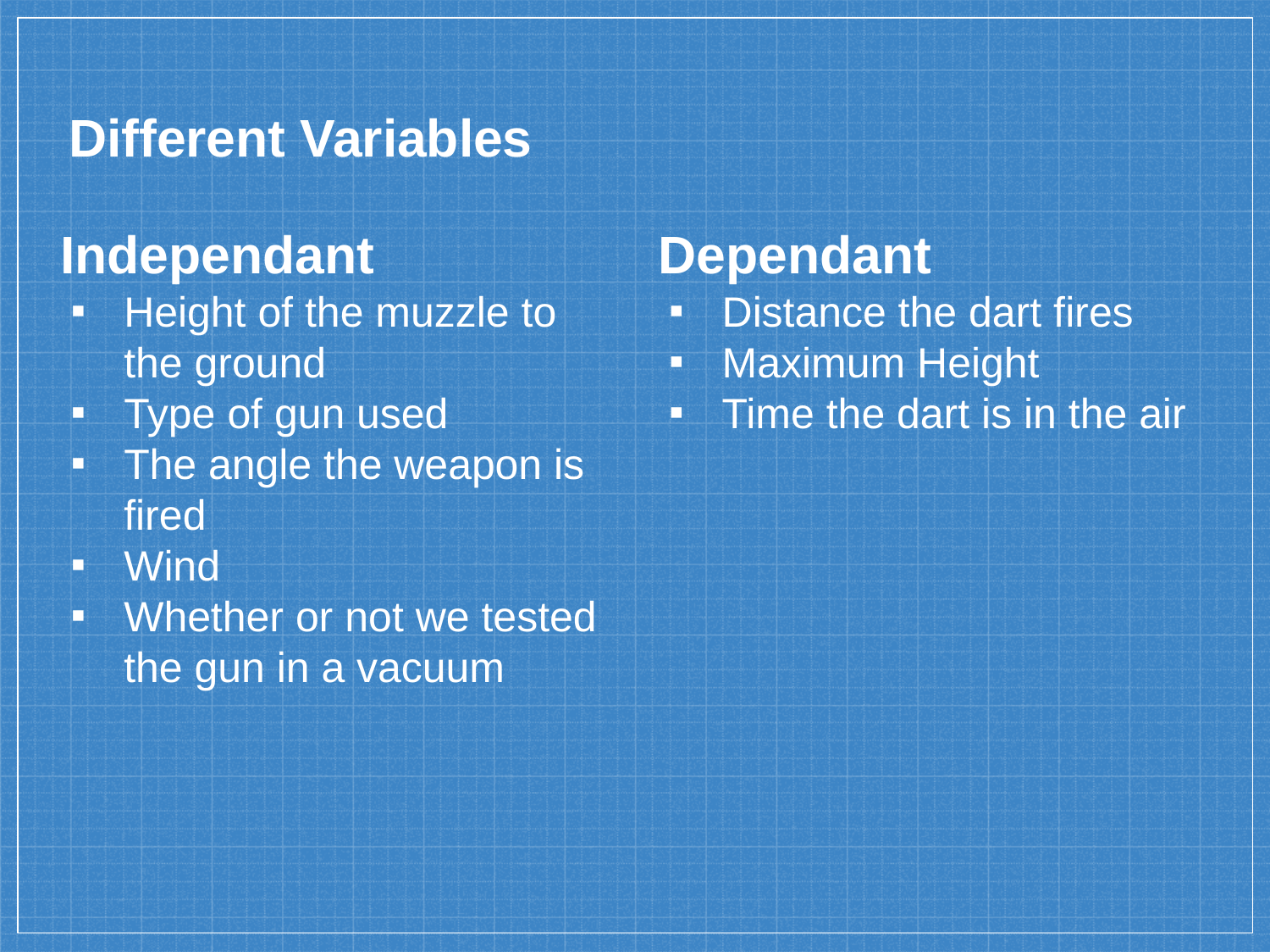

# Different Variables
Independant
Height of the muzzle to the ground
Type of gun used
The angle the weapon is fired
Wind
Whether or not we tested the gun in a vacuum
Dependant
Distance the dart fires
Maximum Height
Time the dart is in the air